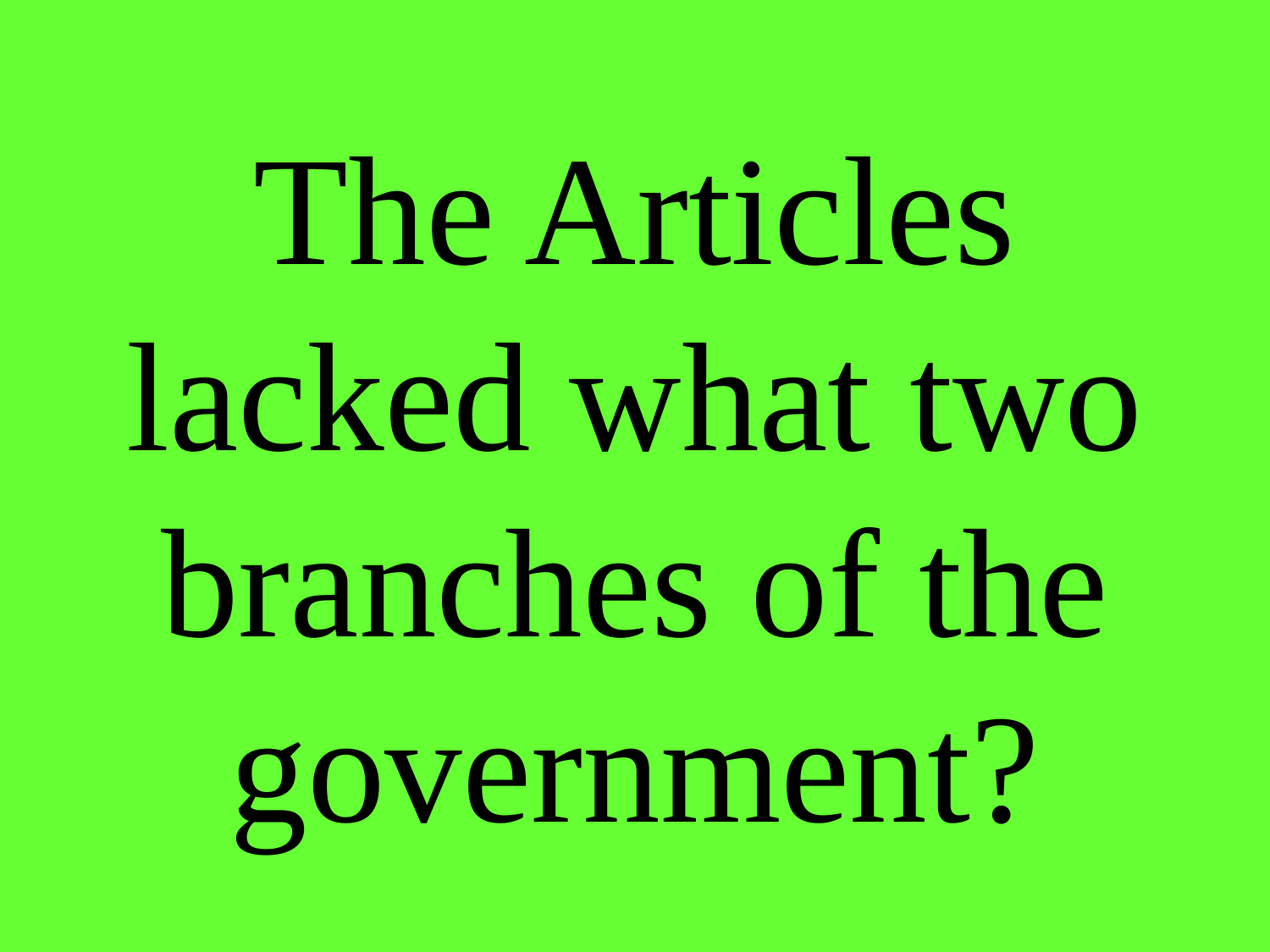

# The Articles lacked what two branches of the government?